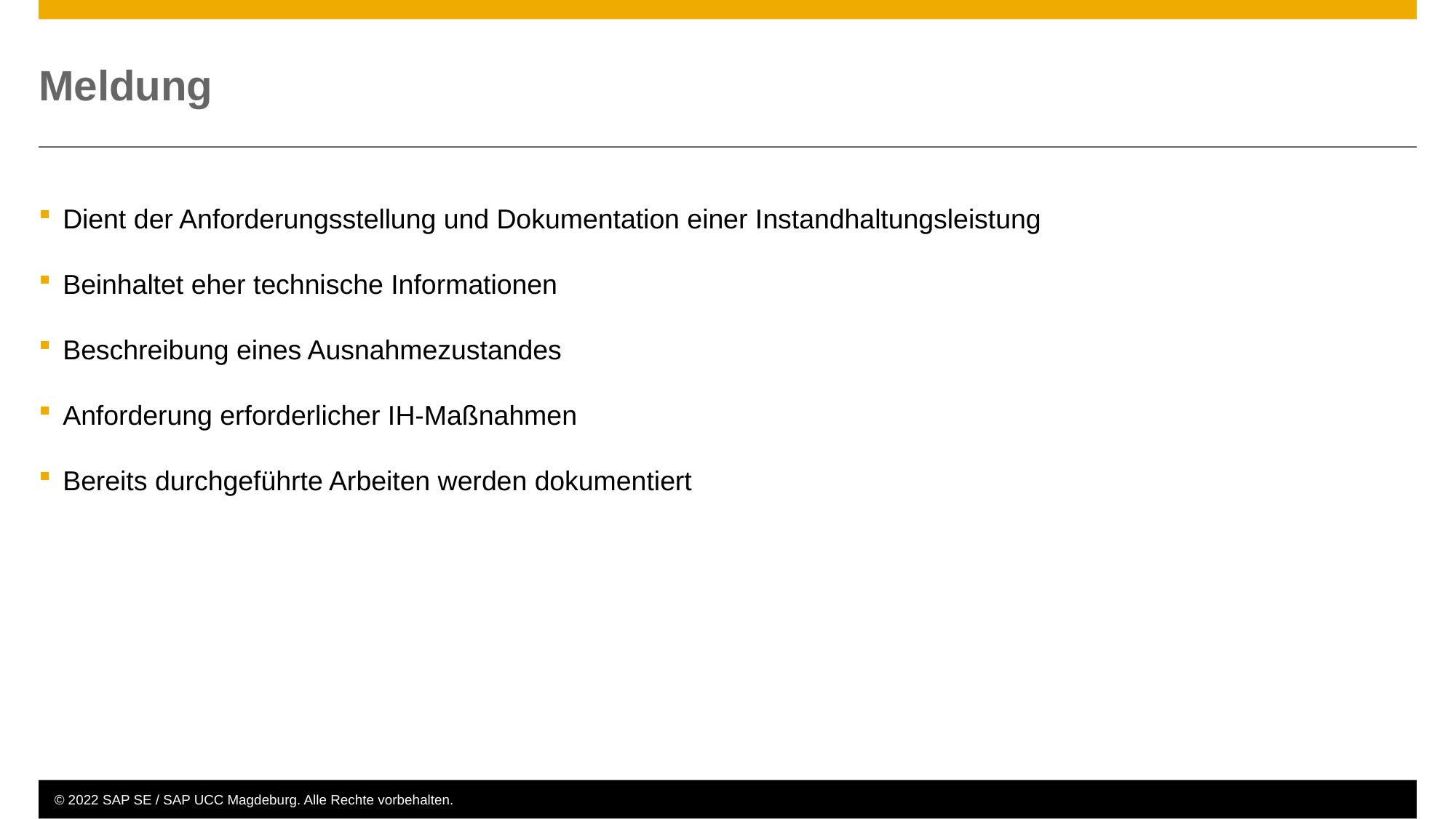

# Meldung
Dient der Anforderungsstellung und Dokumentation einer Instandhaltungsleistung

Beinhaltet eher technische Informationen

Beschreibung eines Ausnahmezustandes

Anforderung erforderlicher IH-Maßnahmen

Bereits durchgeführte Arbeiten werden dokumentiert